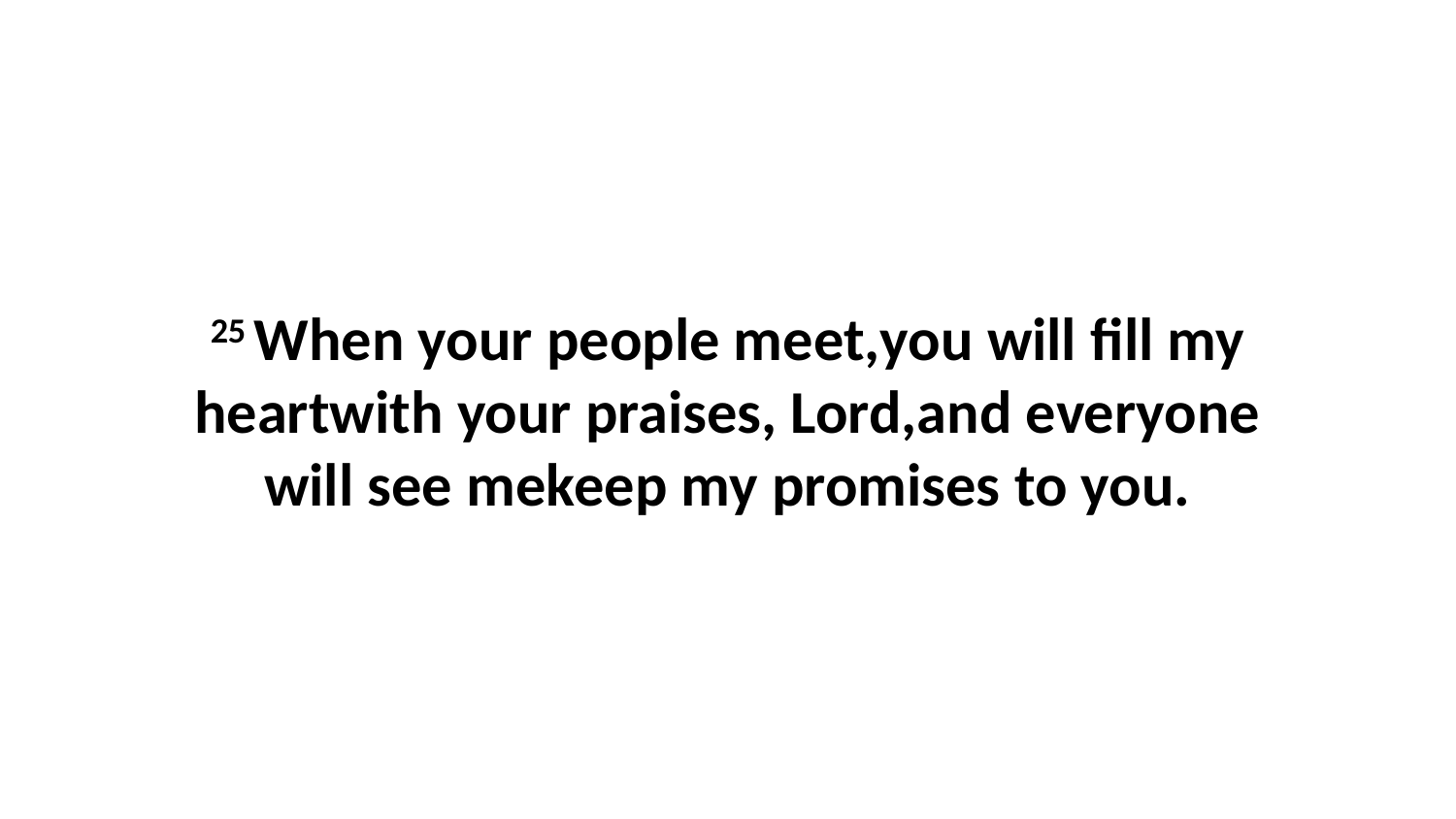

25 When your people meet,you will fill my heartwith your praises, Lord,and everyone will see mekeep my promises to you.